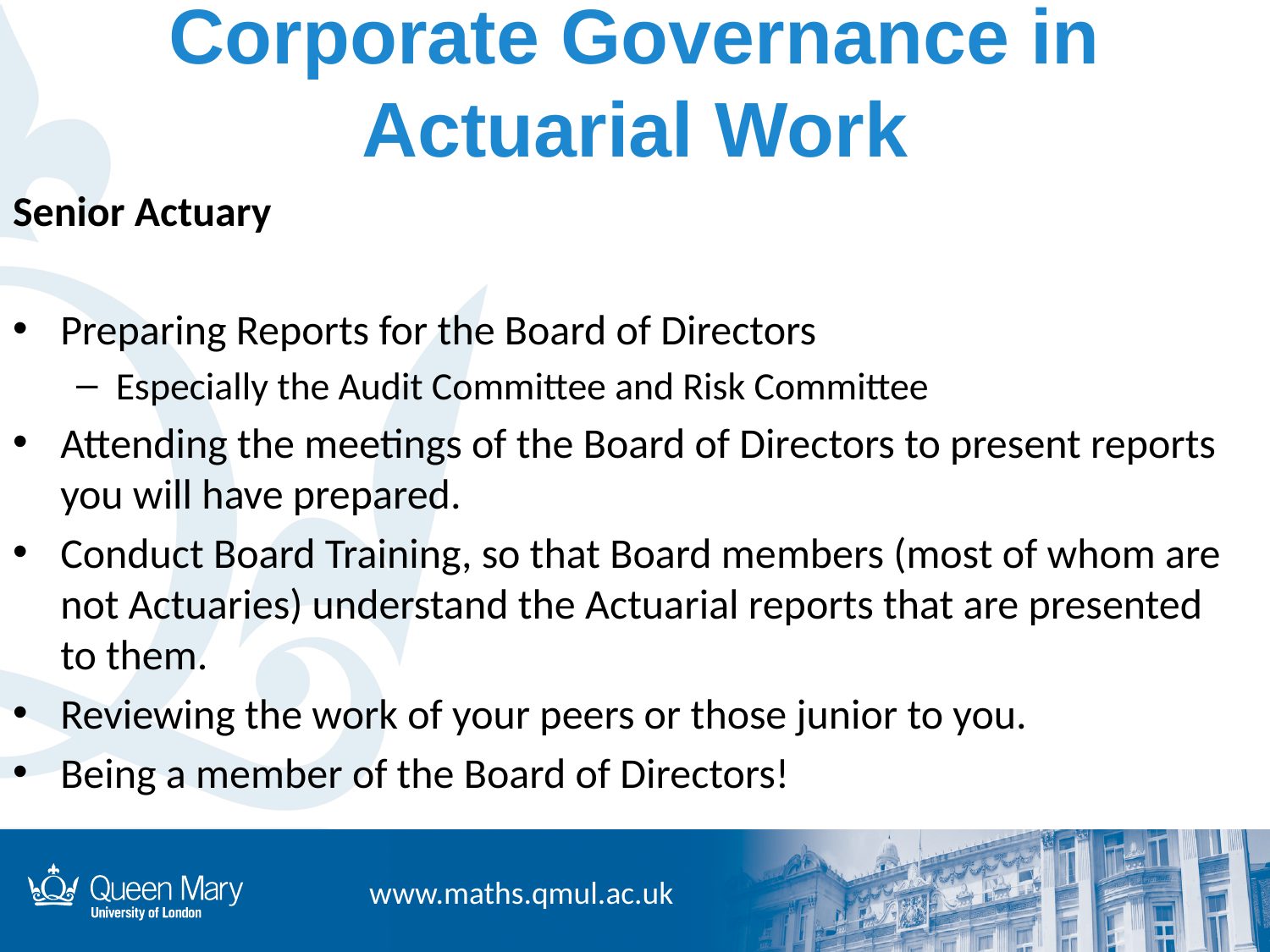

# Corporate Governance in Actuarial Work
Senior Actuary

Preparing Reports for the Board of Directors
Especially the Audit Committee and Risk Committee
Attending the meetings of the Board of Directors to present reports you will have prepared.
Conduct Board Training, so that Board members (most of whom are not Actuaries) understand the Actuarial reports that are presented to them.
Reviewing the work of your peers or those junior to you.
Being a member of the Board of Directors!